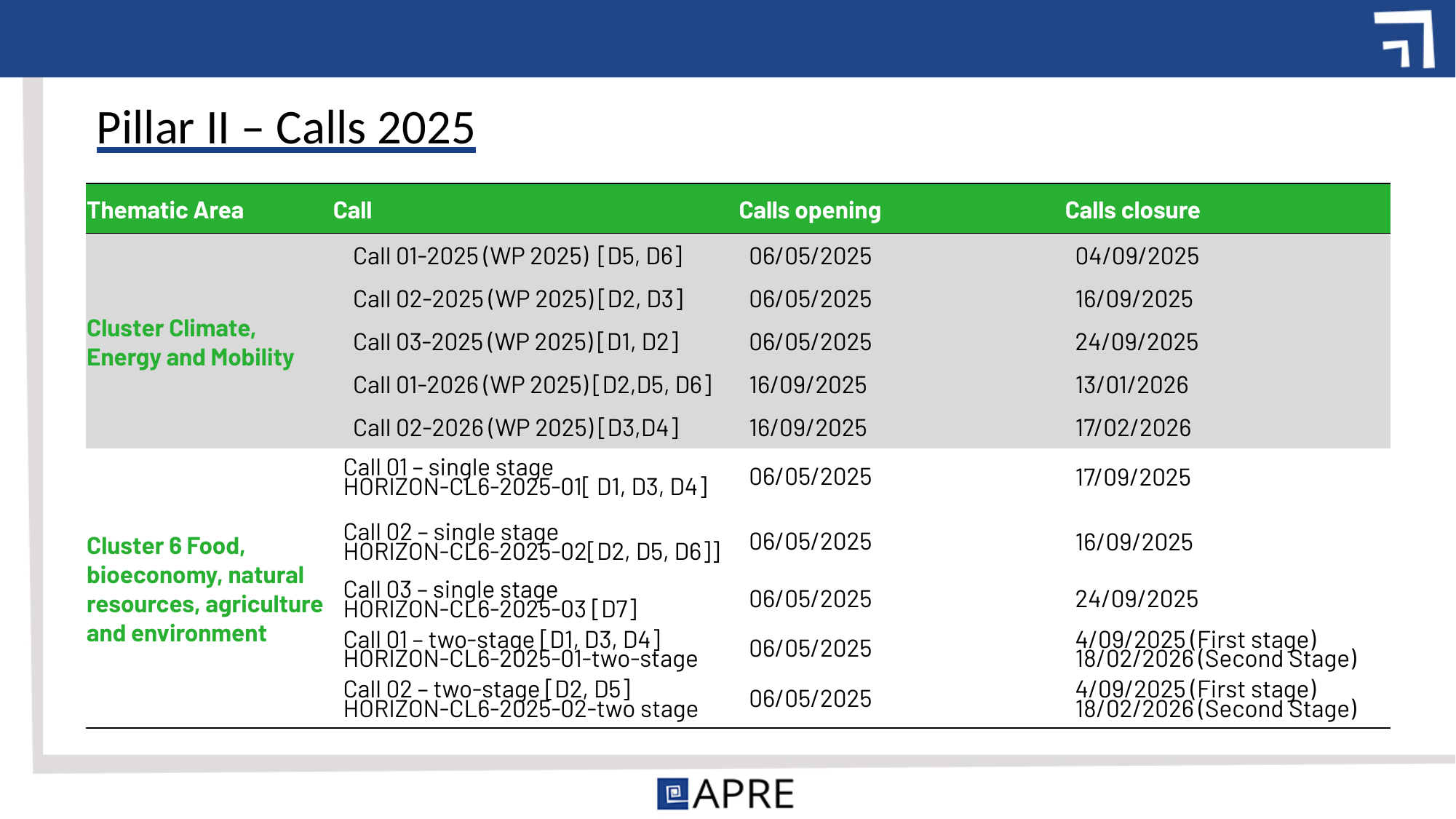

# Pillar II – Calls 2025
| Thematic Area | Call | Calls opening | Calls closure |
| --- | --- | --- | --- |
| Cluster Climate, Energy and Mobility | Call 01-2025 (WP 2025) [D5, D6] | 06/05/2025 | 04/09/2025 |
|  | Call 02-2025 (WP 2025) [D2, D3] | 06/05/2025 | 16/09/2025 |
|  | Call 03-2025 (WP 2025) [D1, D2] | 06/05/2025 | 24/09/2025 |
|  | Call 01-2026 (WP 2025) [D2,D5, D6] | 16/09/2025 | 13/01/2026 |
|  | Call 02-2026 (WP 2025) [D3,D4] | 16/09/2025 | 17/02/2026 |
| Cluster 6 Food, bioeconomy, natural resources, agriculture and environment | Call 01 – single stage HORIZON-CL6-2025-01​[ D1, D3, D4] | 06/05/2025 | 17/09/2025 |
|  | Call 02 – single stage HORIZON-CL6-2025-02​[D2, D5, D6]] | 06/05/2025 | 16/09/2025 |
|  | Call 03 – single stage HORIZON-CL6-2025-03​ [D7] | 06/05/2025 | 24/09/2025 |
|  | Call 01 – two-stage​ [D1, D3, D4] HORIZON-CL6-2025-01-two-stage​ ​ | 06/05/2025 | 4/09/2025 (First stage) 18/02/2026 (Second Stage) |
|  | Call 02 – two-stage​ [D2, D5] HORIZON-CL6-2025-02-two stage​​ | 06/05/2025 | 4/09/2025 (First stage) 18/02/2026 (Second Stage) |